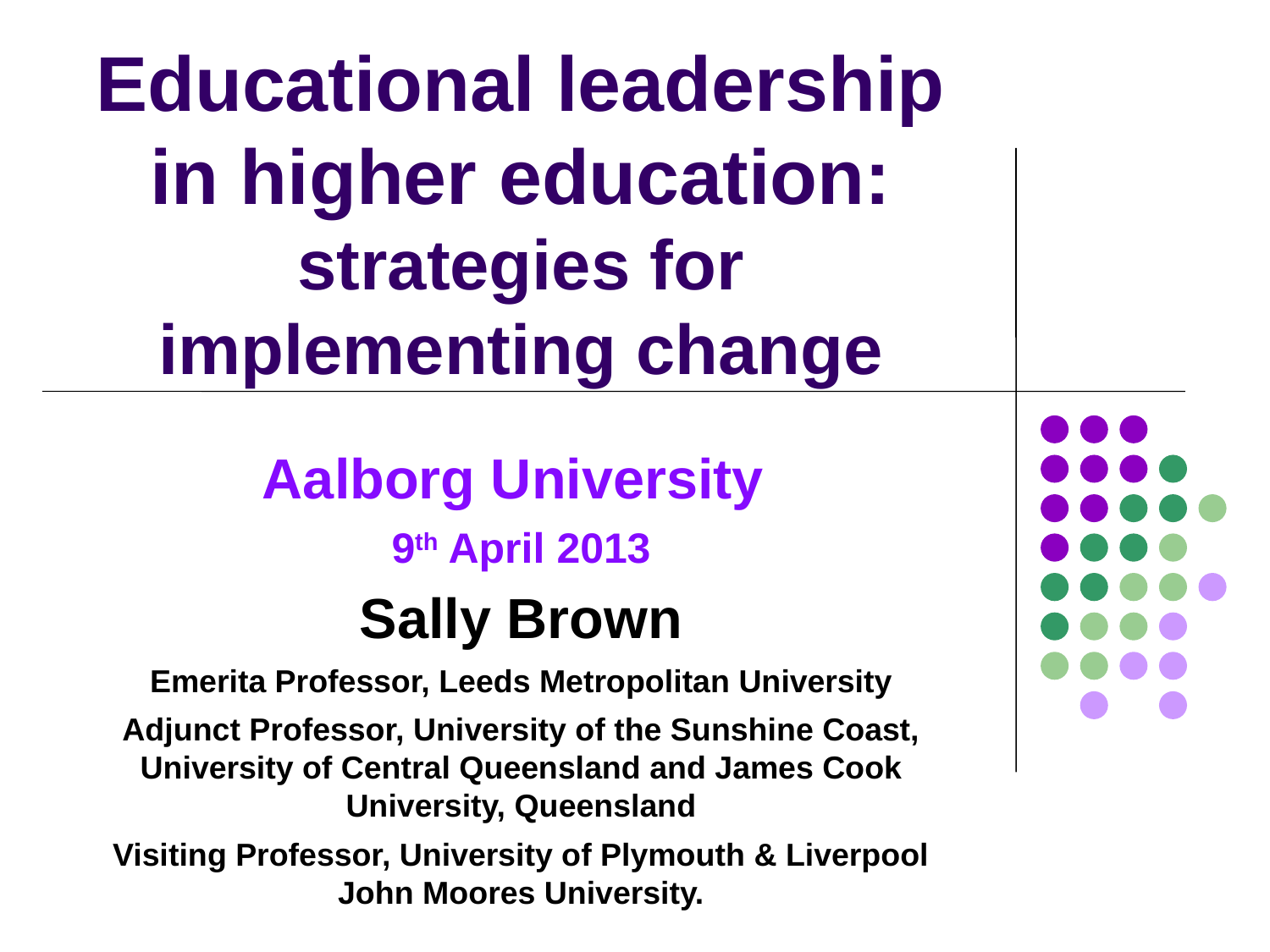

# Educational leadership in higher education: strategies for implementing change
Aalborg University
9th April 2013
Sally Brown
Emerita Professor, Leeds Metropolitan University
Adjunct Professor, University of the Sunshine Coast, University of Central Queensland and James Cook University, Queensland
Visiting Professor, University of Plymouth & Liverpool John Moores University.